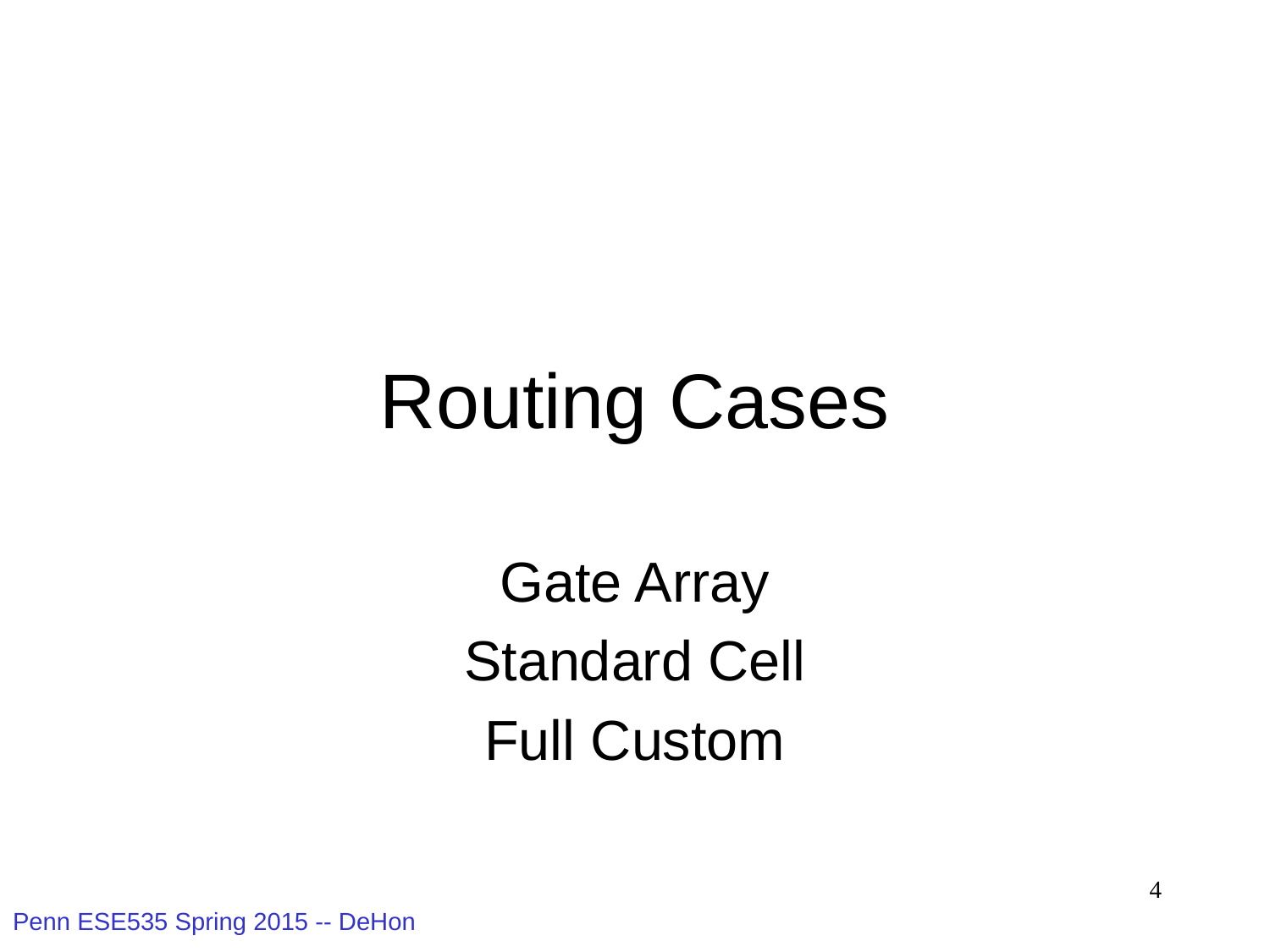

# Routing Cases
Gate Array
Standard Cell
Full Custom
4
Penn ESE535 Spring 2015 -- DeHon